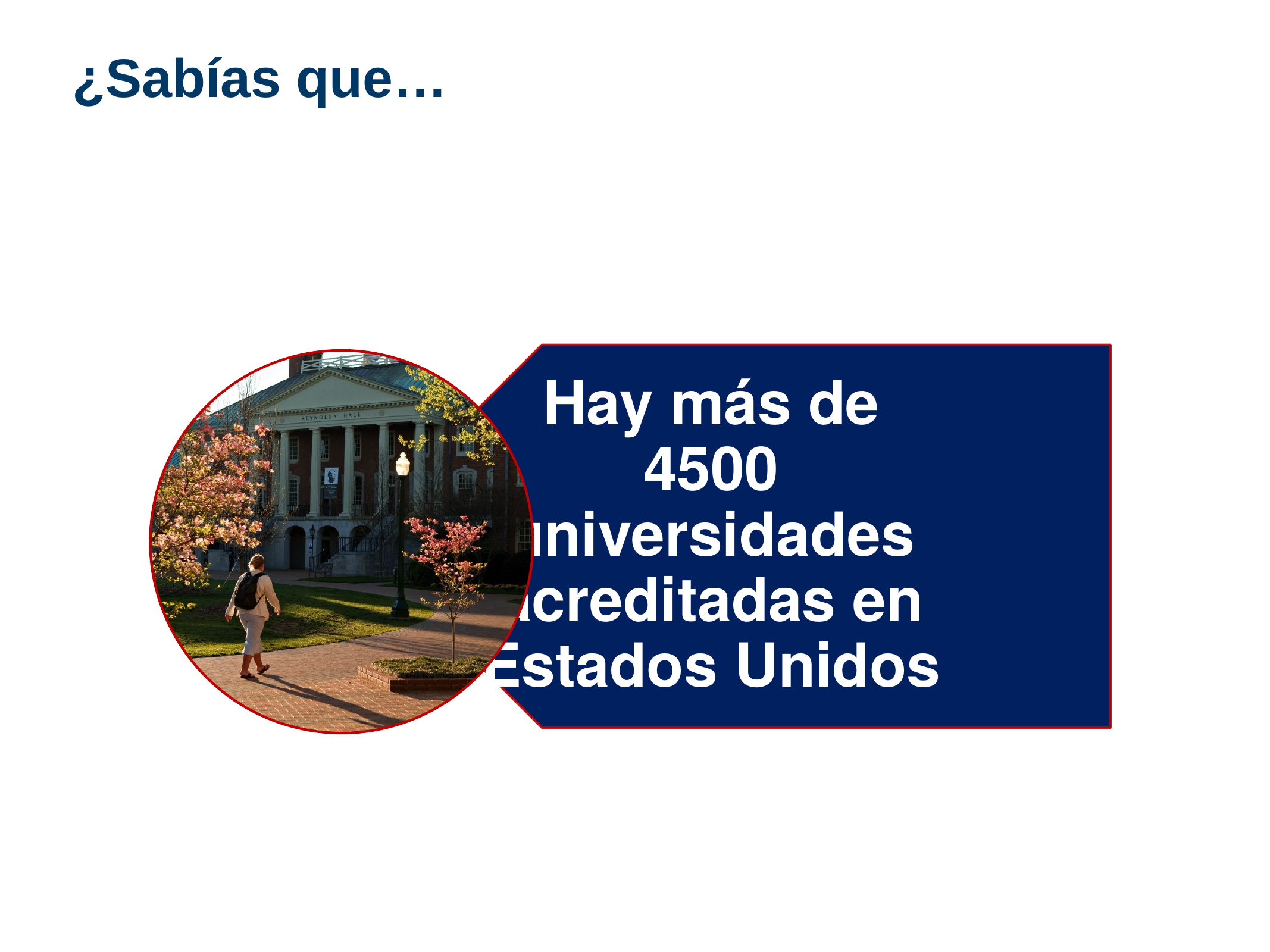

# ¿Sabías que…
Hay más de 4500 universidades acreditadas en Estados Unidos